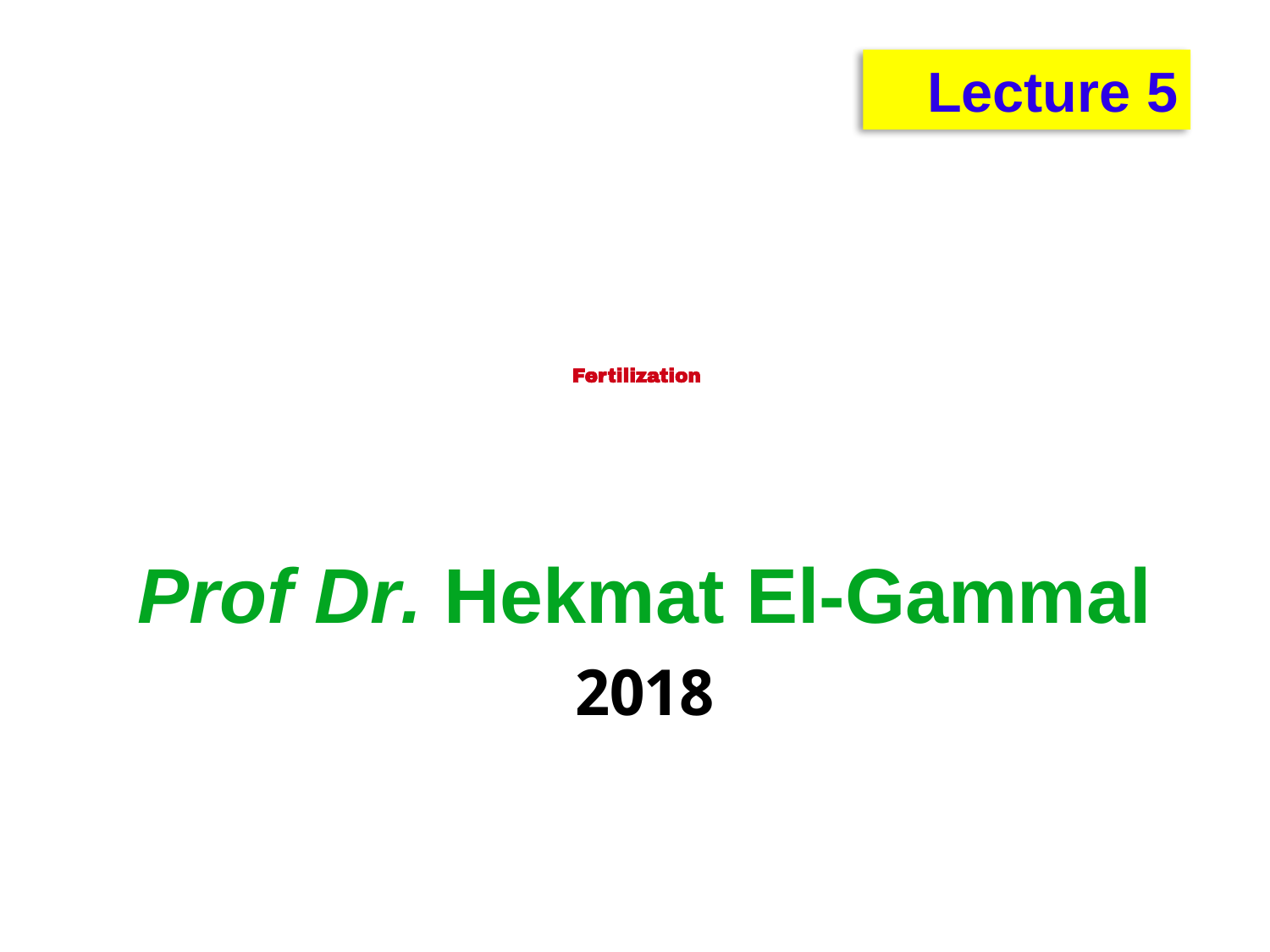

Lecture 5
# Fertilization
Prof Dr. Hekmat El-Gammal
2018